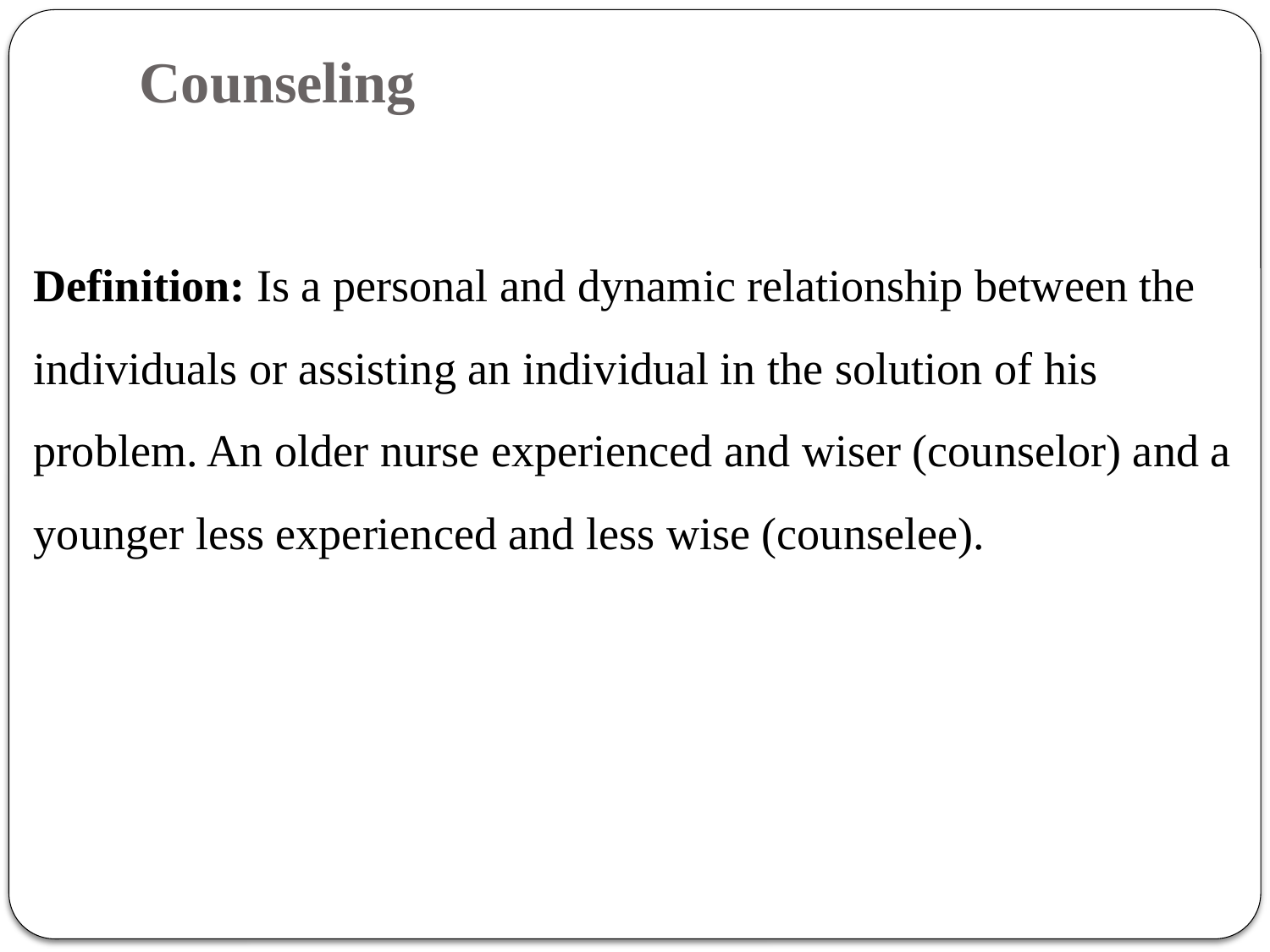

# Counseling
Definition: Is a personal and dynamic relationship between the individuals or assisting an individual in the solution of his problem. An older nurse experienced and wiser (counselor) and a younger less experienced and less wise (counselee).